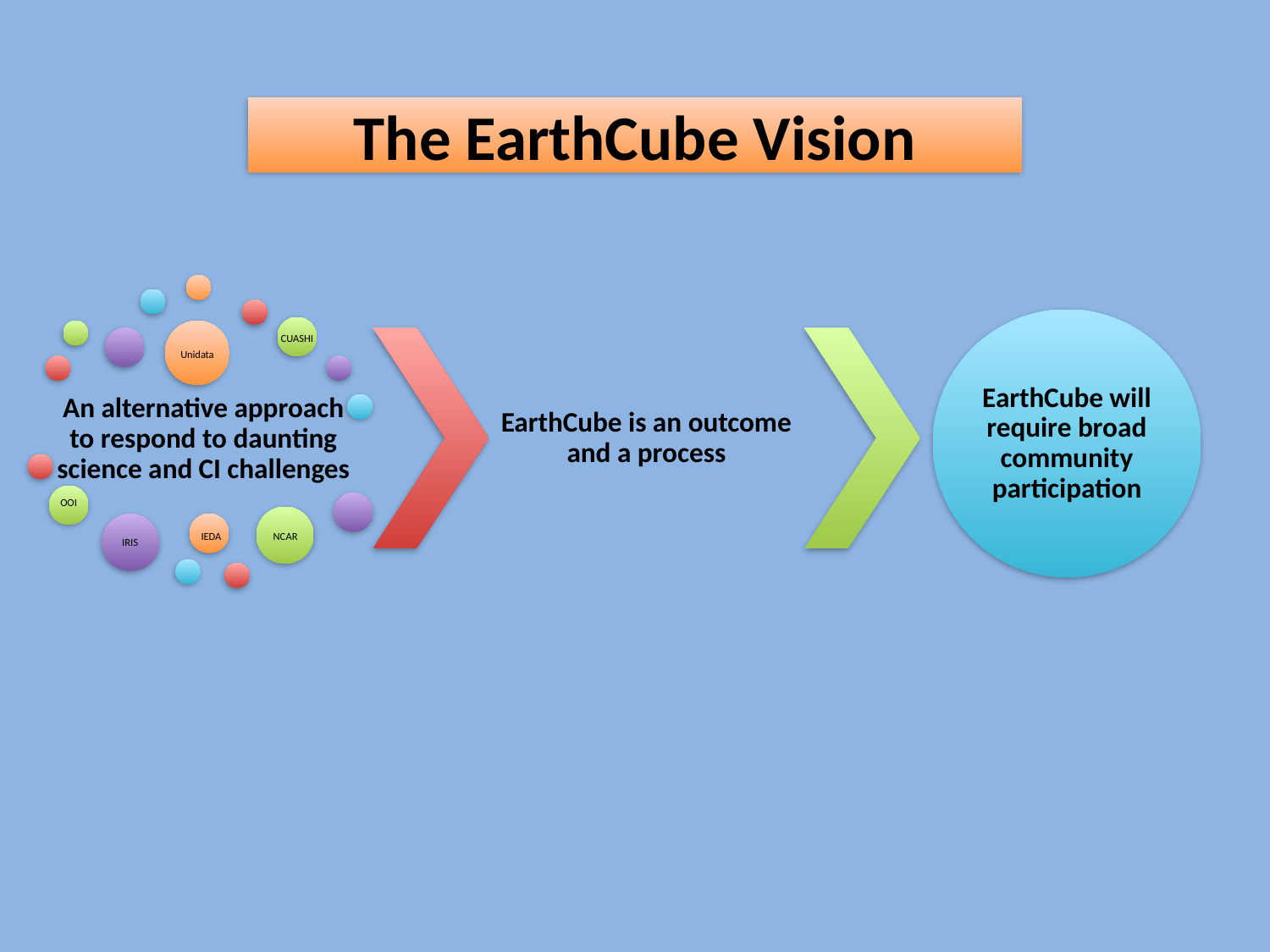

The EarthCube Vision
An alternative approach to respond to daunting science and CI challenges
EarthCube is an outcome and a process
EarthCube will require broad community participation
CUASHI
Unidata
OOI
IEDA
NCAR
IRIS